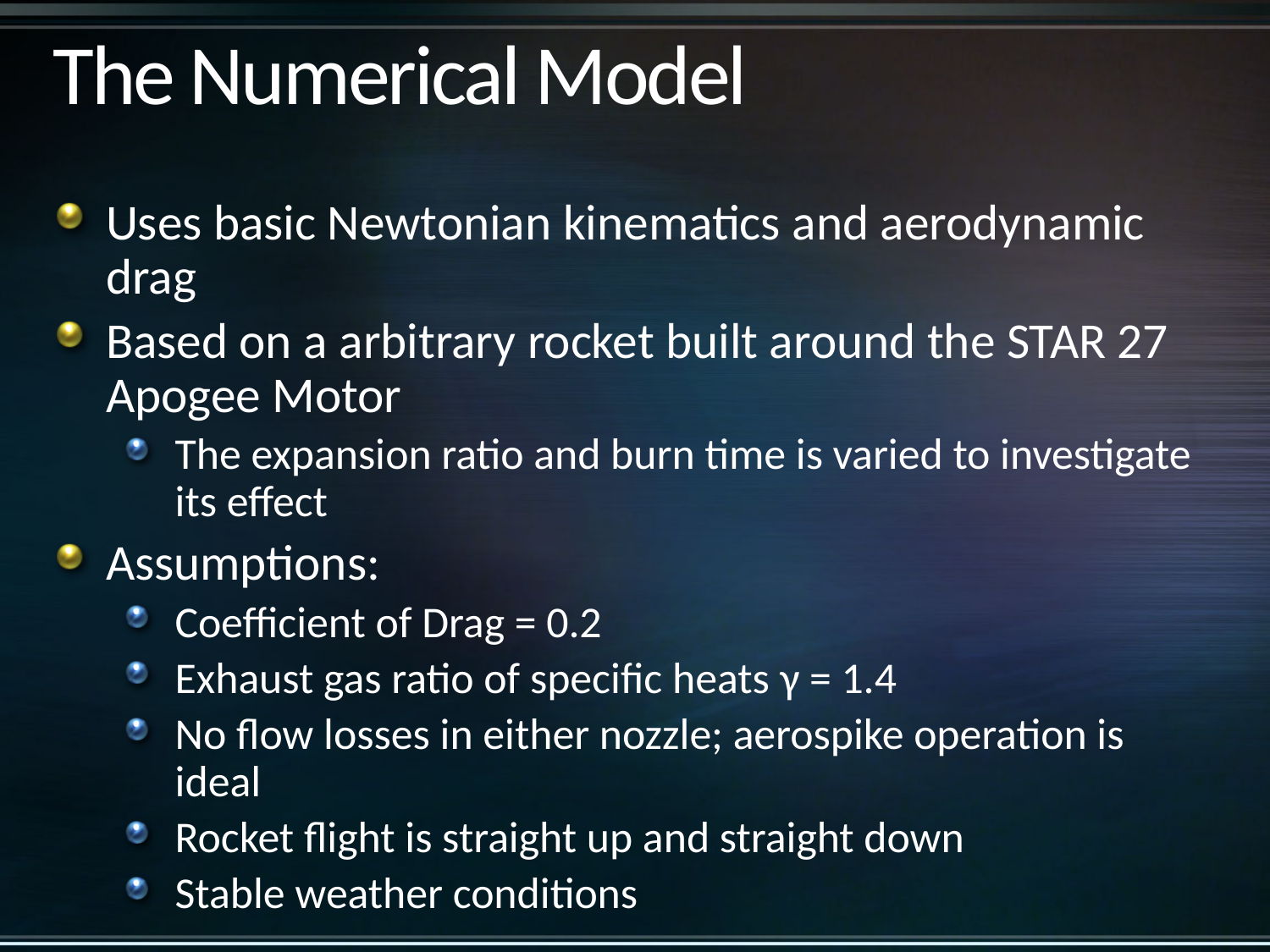

# The Numerical Model
Uses basic Newtonian kinematics and aerodynamic drag
Based on a arbitrary rocket built around the STAR 27 Apogee Motor
The expansion ratio and burn time is varied to investigate its effect
Assumptions:
Coefficient of Drag = 0.2
Exhaust gas ratio of specific heats γ = 1.4
No flow losses in either nozzle; aerospike operation is ideal
Rocket flight is straight up and straight down
Stable weather conditions